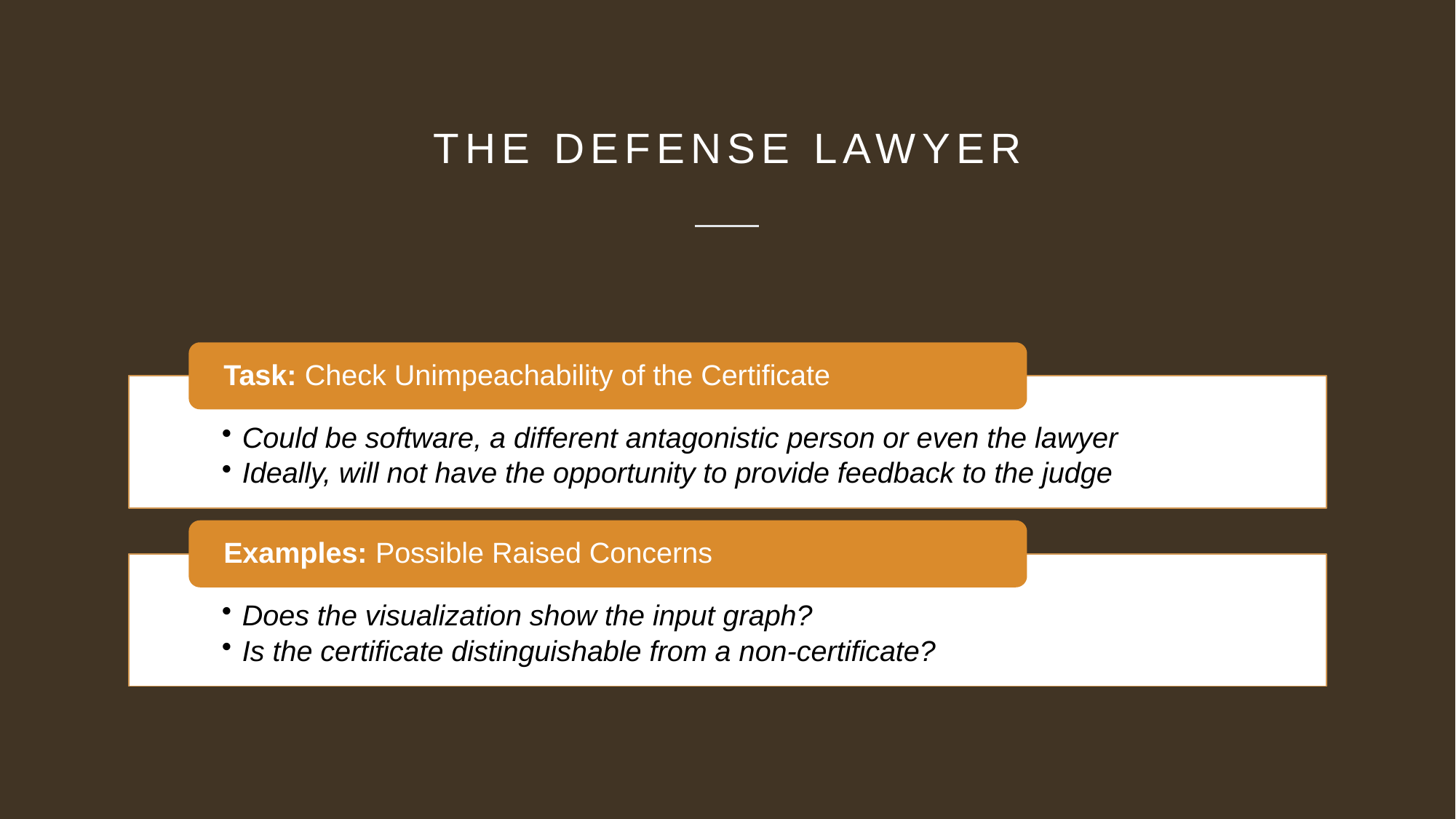

# The Defense Lawyer
Task: Check Unimpeachability of the Certificate
Could be software, a different antagonistic person or even the lawyer
Ideally, will not have the opportunity to provide feedback to the judge
Examples: Possible Raised Concerns
Does the visualization show the input graph?
Is the certificate distinguishable from a non-certificate?